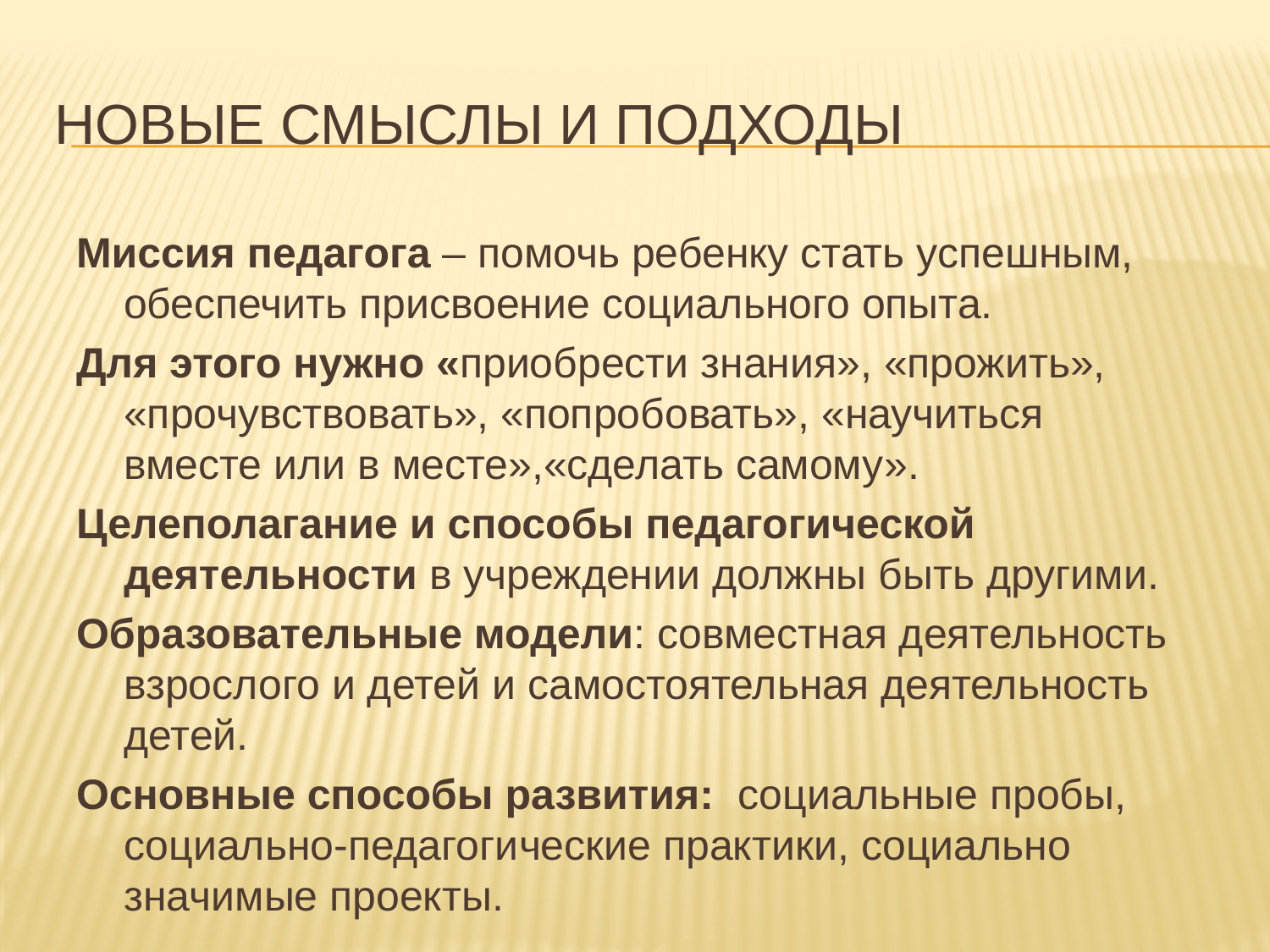

# Новые смыслы и подходы

Миссия педагога – помочь ребенку стать успешным, обеспечить присвоение социального опыта.
Для этого нужно «приобрести знания», «прожить», «прочувствовать», «попробовать», «научиться вместе или в месте»,«сделать самому».
Целеполагание и способы педагогической деятельности в учреждении должны быть другими.
Образовательные модели: совместная деятельность взрослого и детей и самостоятельная деятельность детей.
Основные способы развития:  социальные пробы, социально-педагогические практики, социально значимые проекты.